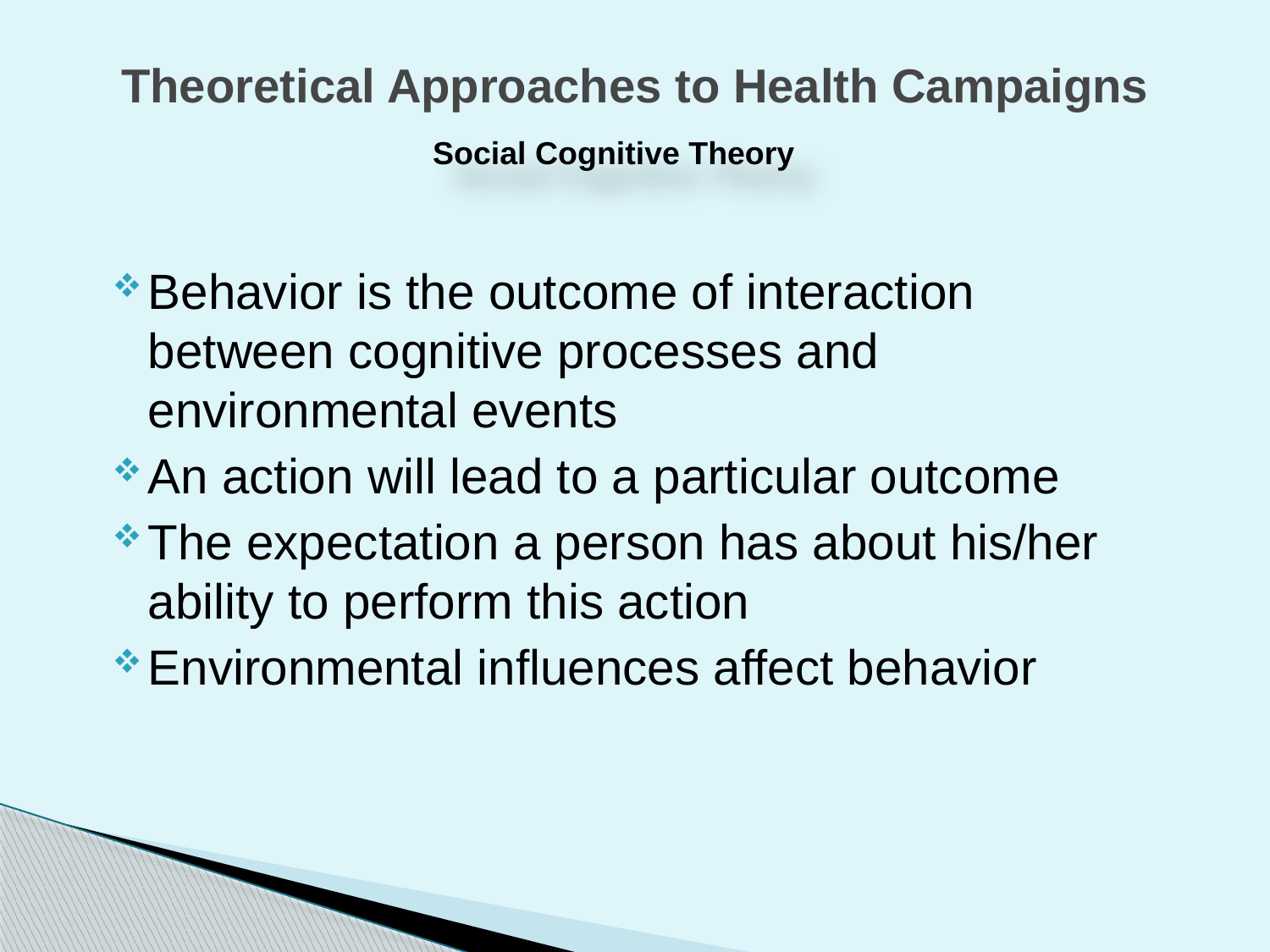

# Theoretical Approaches to Health Campaigns
Social Cognitive Theory
Behavior is the outcome of interaction between cognitive processes and environmental events
An action will lead to a particular outcome
The expectation a person has about his/her ability to perform this action
Environmental influences affect behavior